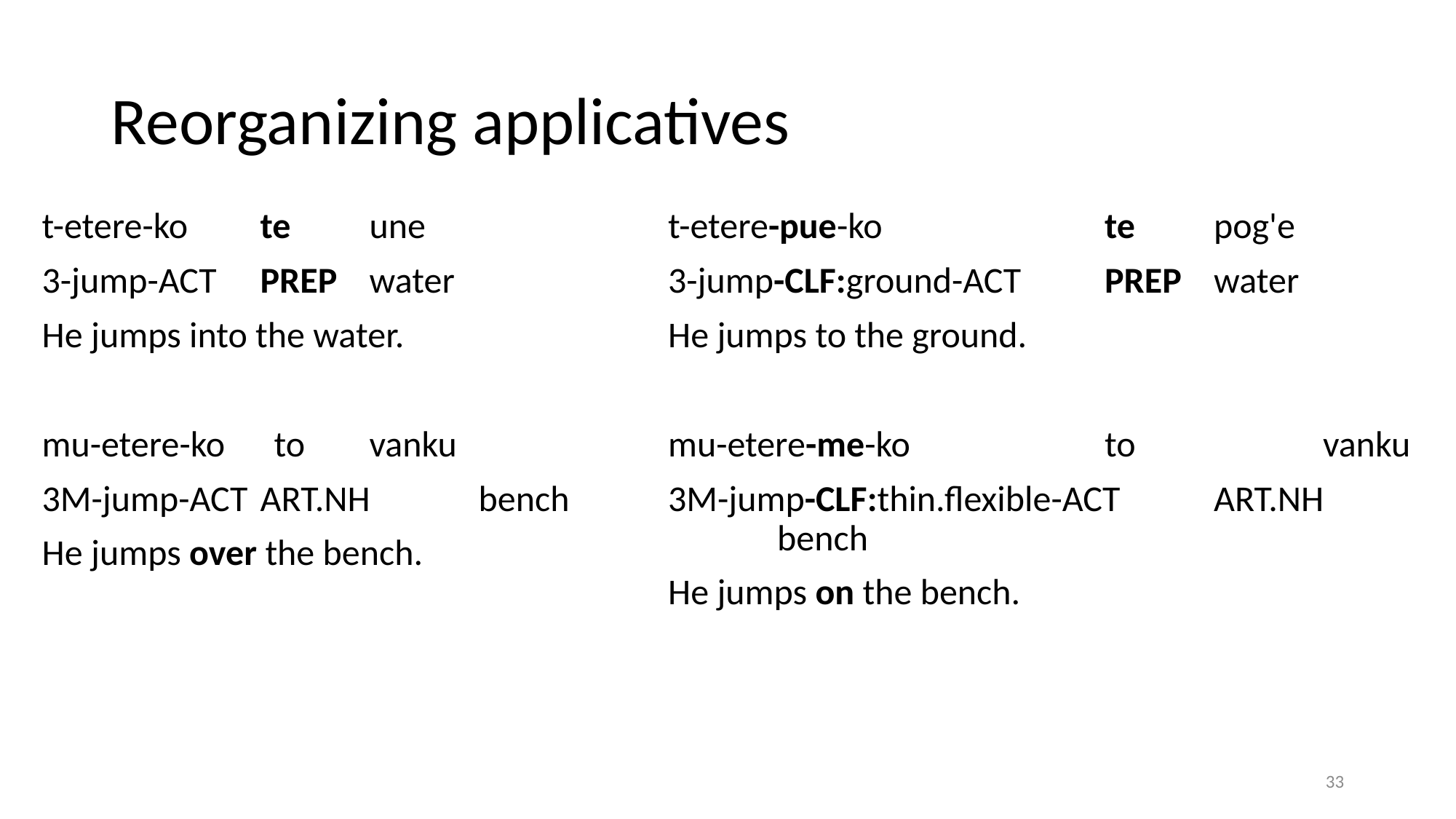

# Reorganizing applicatives
t-etere-ko  	te   	une
3-jump-ACT 	PREP	water
He jumps into the water.

mu-etere-ko      to  	vanku
3M-jump-ACT 	ART.NH	bench
He jumps over the bench.

t-etere-pue-ko            		te   	pog'e
3-jump-CLF:ground-ACT 	PREP	water
He jumps to the ground.

mu-etere-me-ko            	to  		vanku
3M-jump-CLF:thin.flexible-ACT 	ART.NH	bench
He jumps on the bench.

33